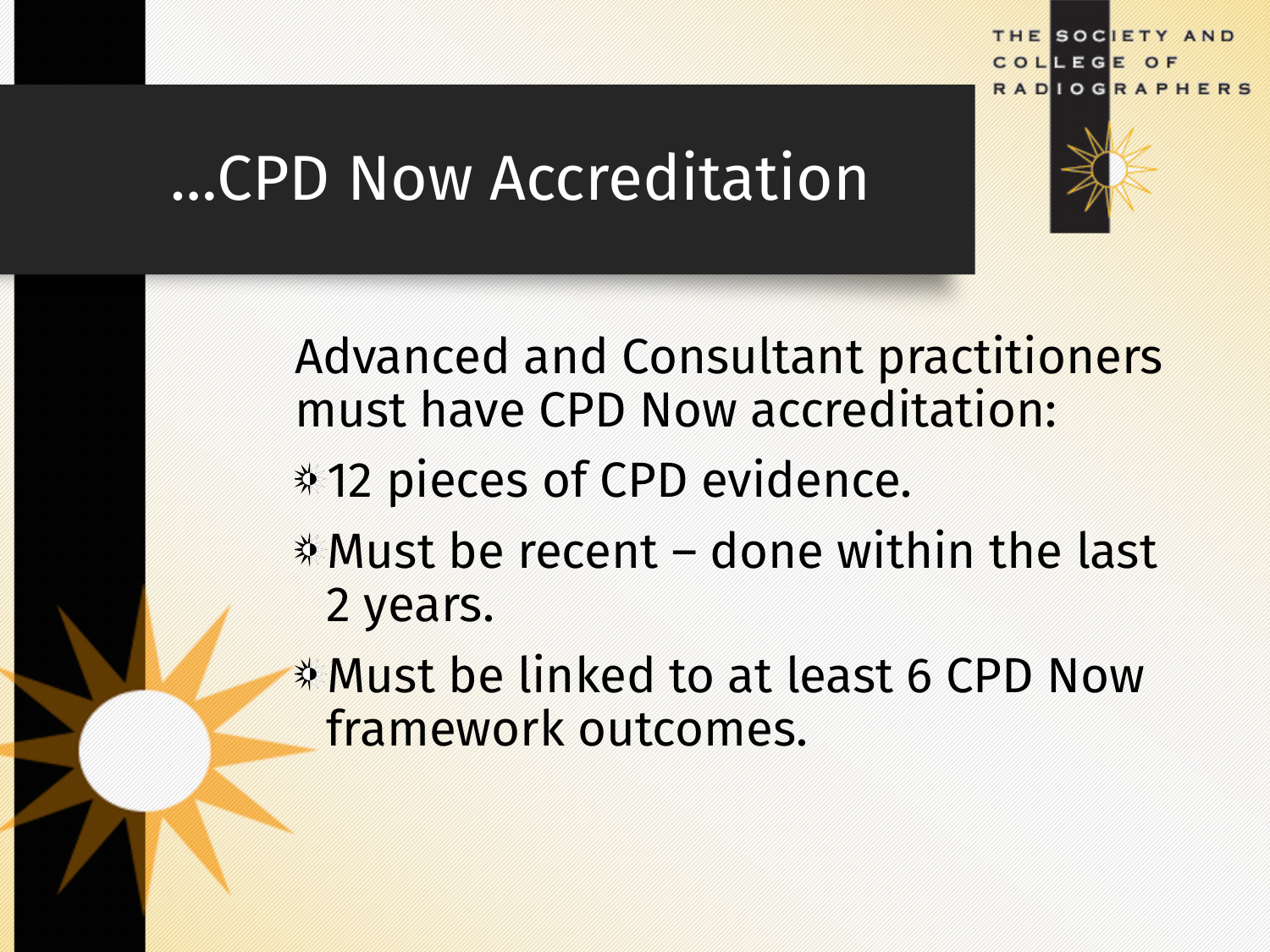

# …CPD Now Accreditation
Advanced and Consultant practitioners must have CPD Now accreditation:
12 pieces of CPD evidence.
Must be recent – done within the last 2 years.
Must be linked to at least 6 CPD Now framework outcomes.